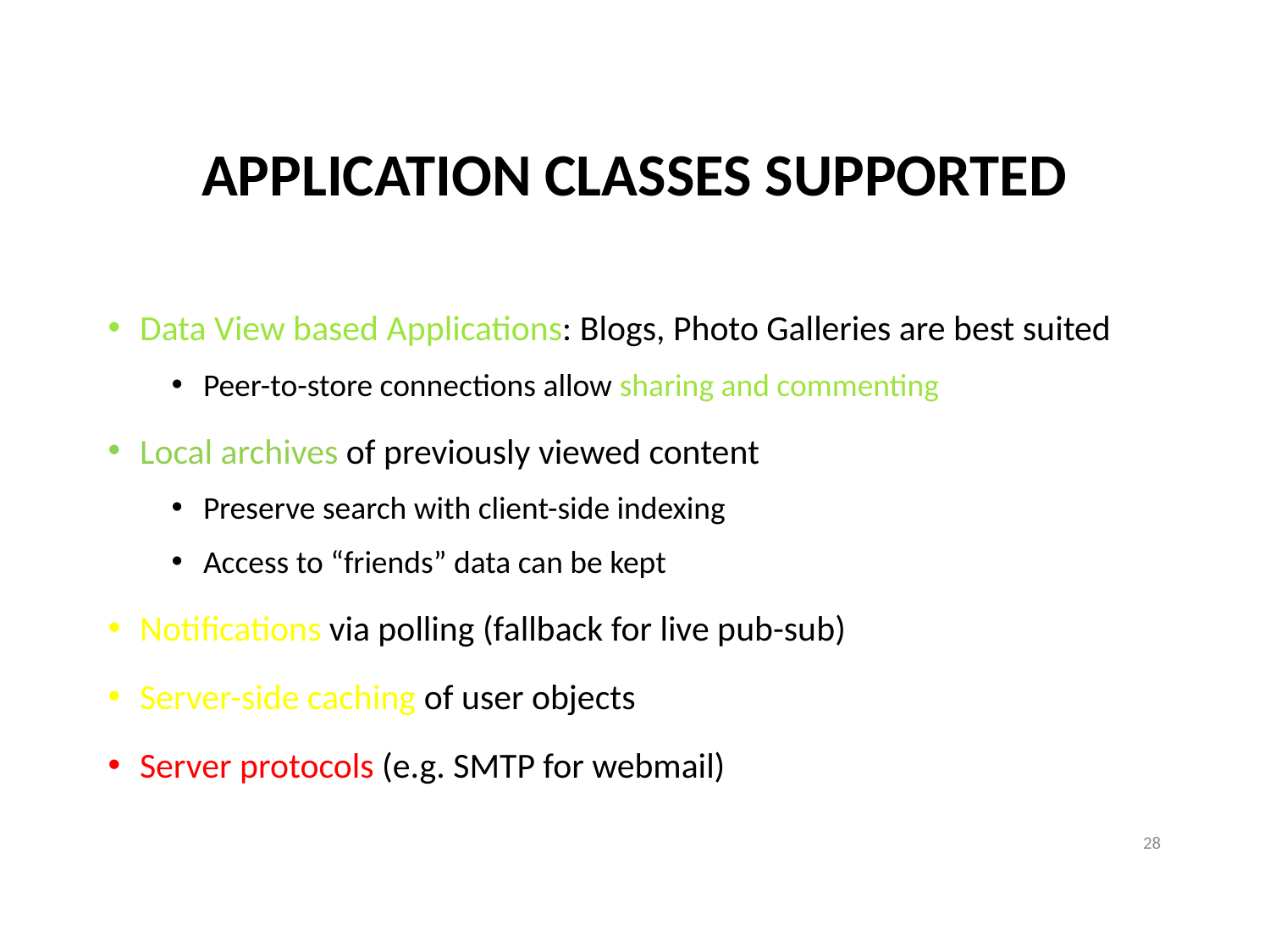

# APPLICATION CLASSES SupportED
Data View based Applications: Blogs, Photo Galleries are best suited
Peer-to-store connections allow sharing and commenting
Local archives of previously viewed content
Preserve search with client-side indexing
Access to “friends” data can be kept
Notifications via polling (fallback for live pub-sub)
Server-side caching of user objects
Server protocols (e.g. SMTP for webmail)
28